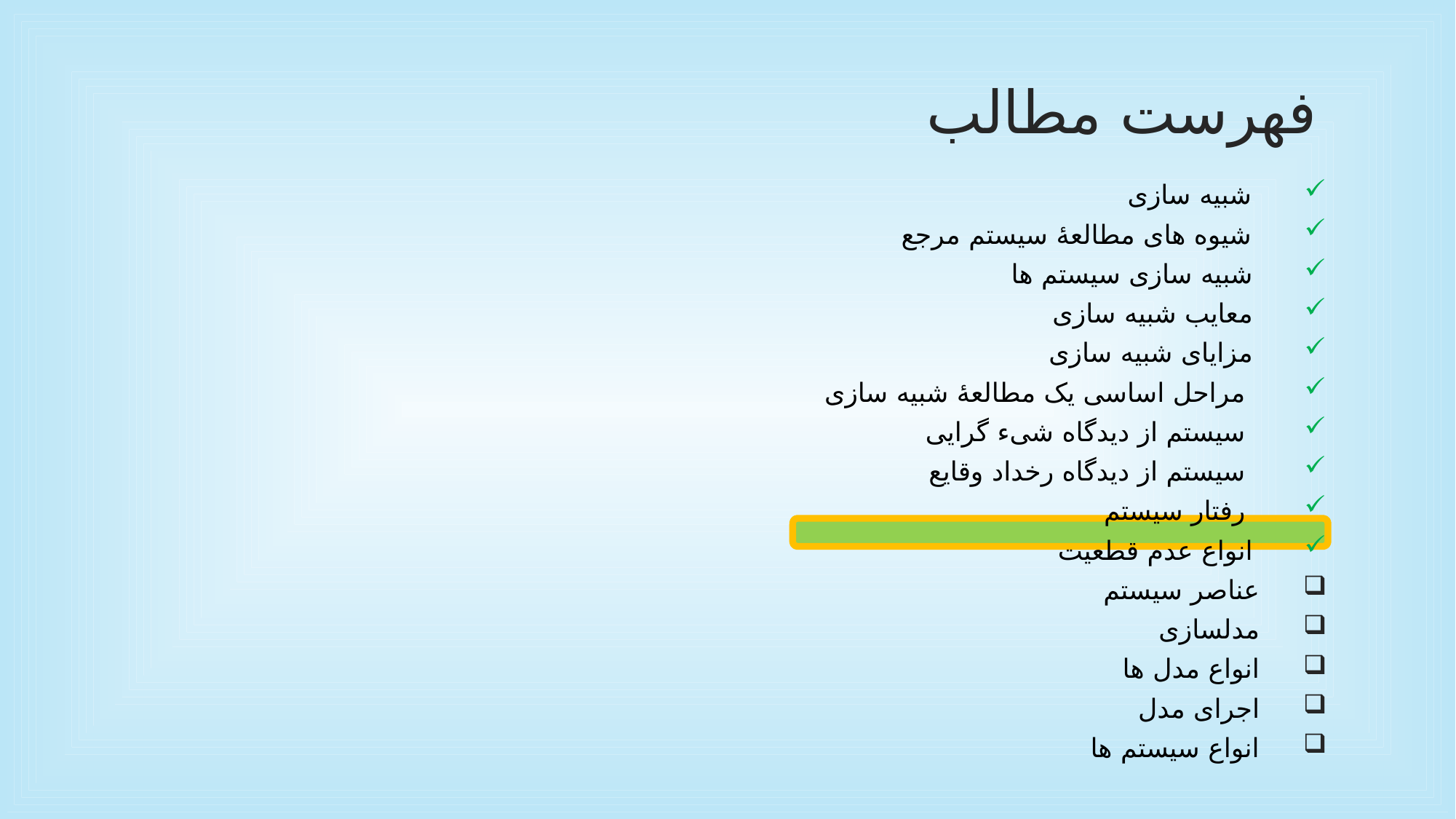

# فهرست مطالب
شبیه سازی
شیوه های مطالعۀ سیستم مرجع
شبیه سازی سیستم ها
معایب شبیه سازی
مزایای شبیه سازی
مراحل اساسی یک مطالعۀ شبیه سازی
سیستم از دیدگاه شیء گرایی
سیستم از دیدگاه رخداد وقایع
رفتار سیستم
انواع عدم قطعیت
عناصر سیستم
مدلسازی
انواع مدل ها
اجرای مدل
انواع سیستم ها

41